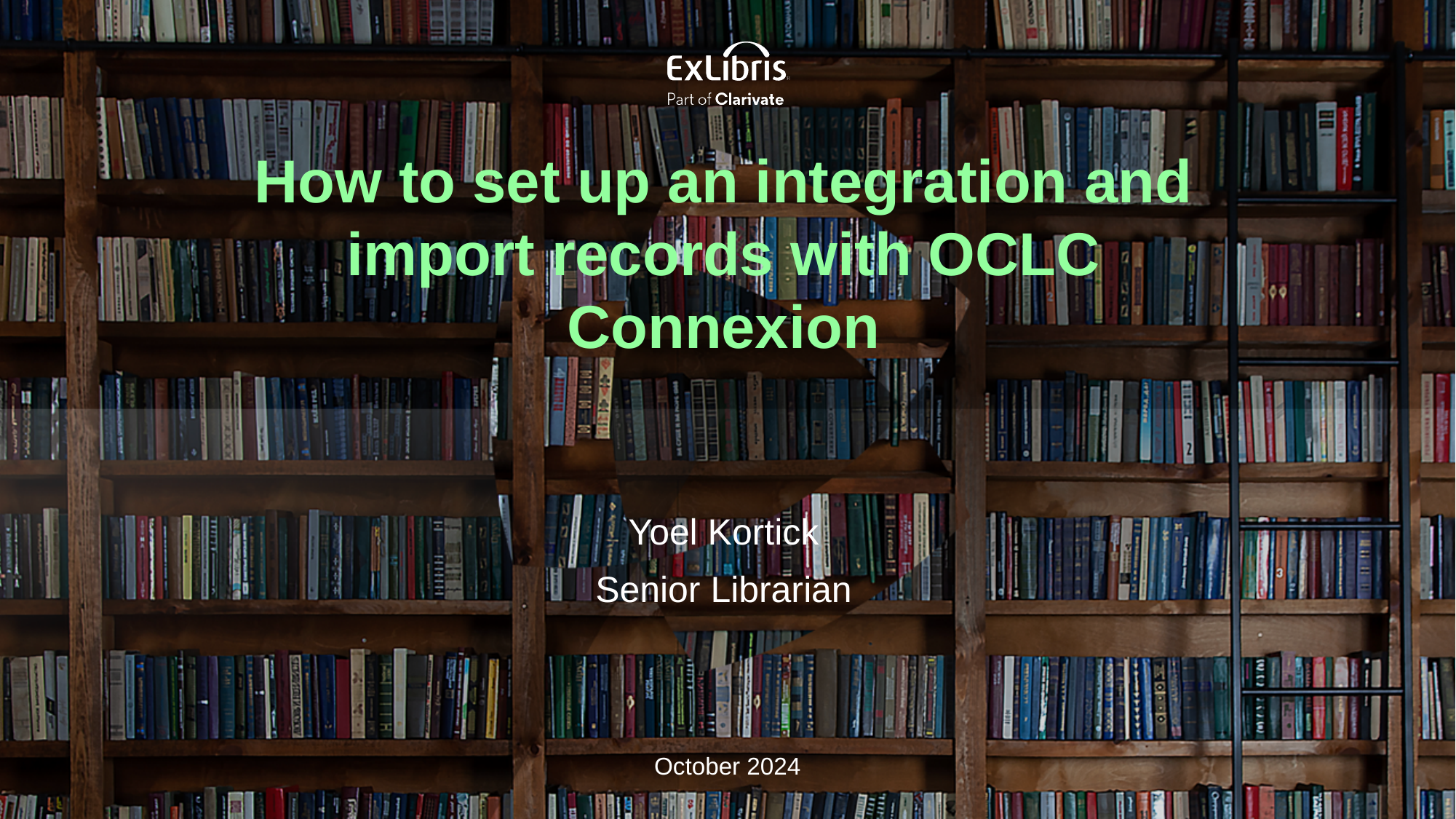

How to set up an integration and import records with OCLC Connexion
Yoel Kortick
Senior Librarian
October 2024